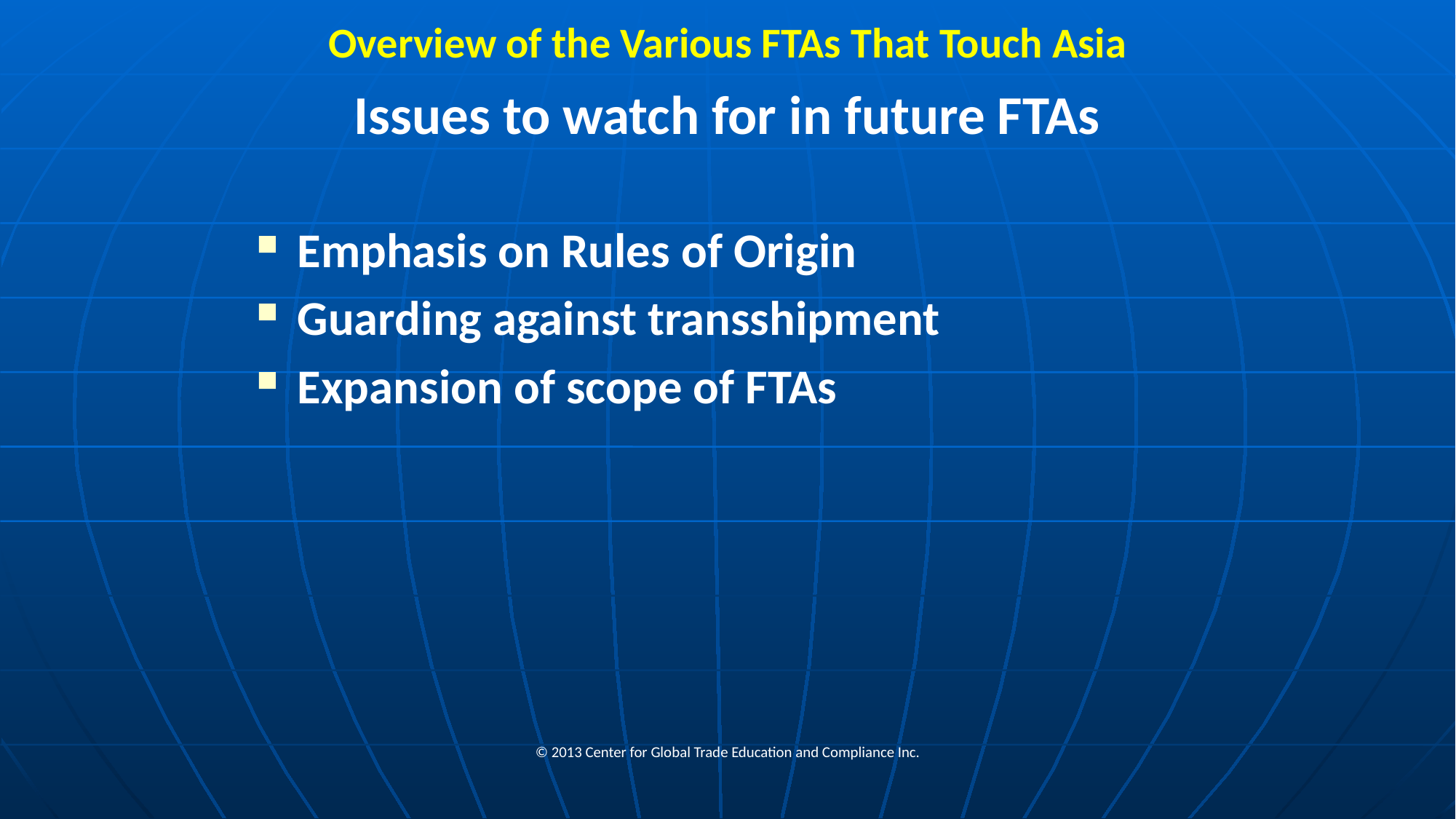

# Overview of the Various FTAs That Touch Asia
Issues to watch for in future FTAs

Emphasis on Rules of Origin
Guarding against transshipment
Expansion of scope of FTAs

© 2013 Center for Global Trade Education and Compliance Inc.